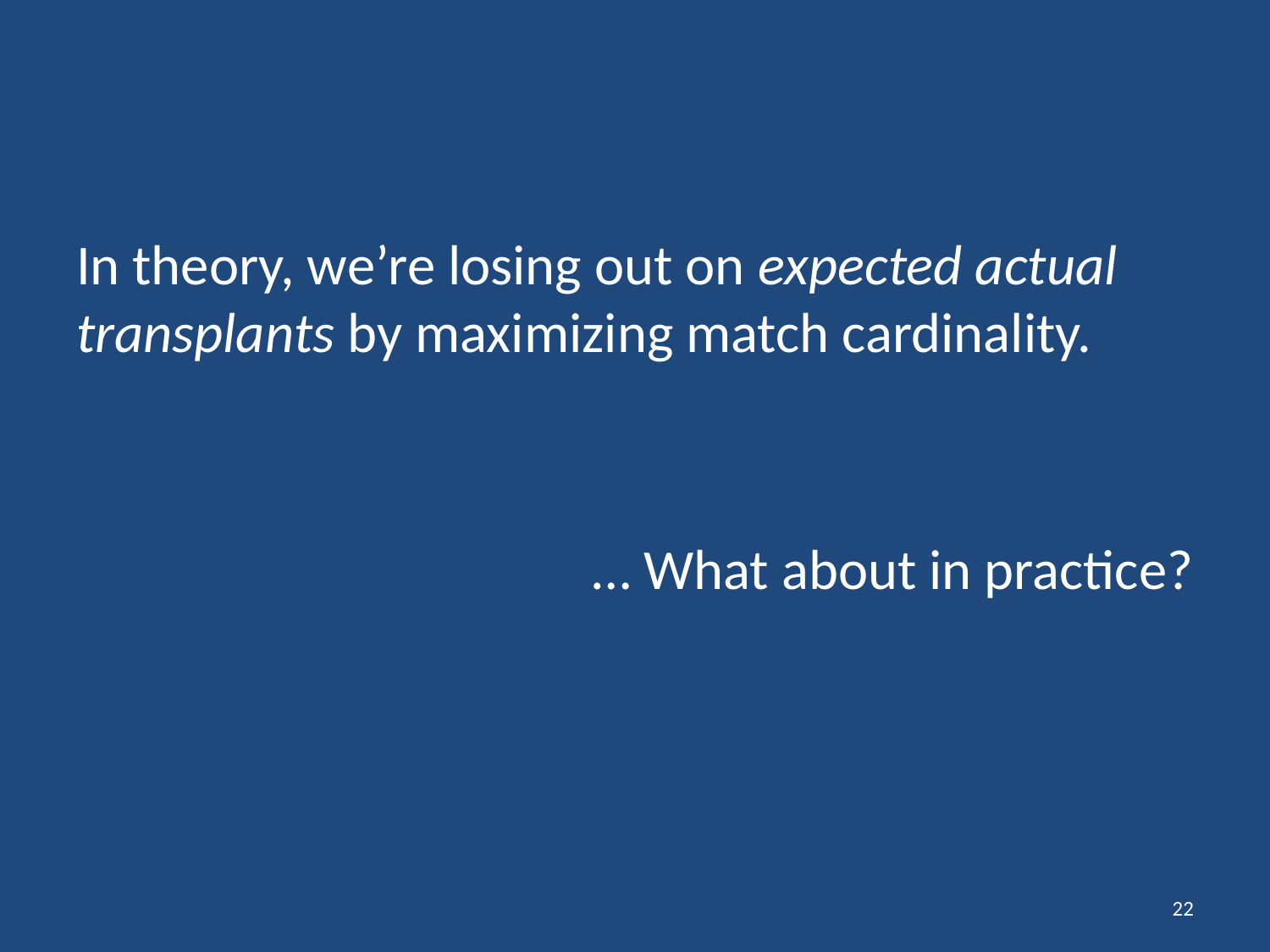

In theory, we’re losing out on expected actual transplants by maximizing match cardinality.

… What about in practice?
22